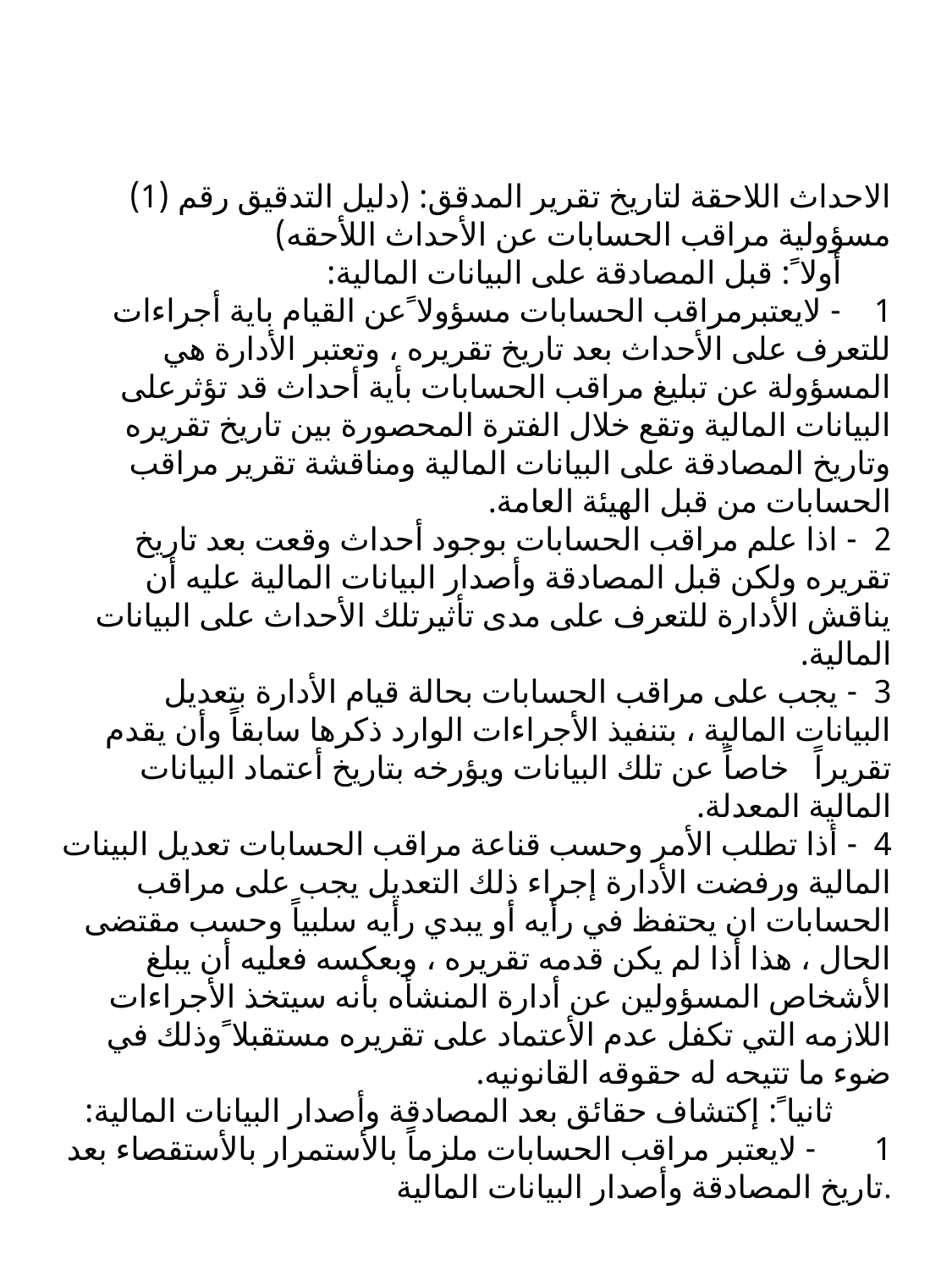

# الاحداث اللاحقة لتاريخ تقرير المدقق: (دليل التدقيق رقم (1) مسؤولية مراقب الحسابات عن الأحداث اللأحقه) أولا ً: قبل المصادقة على البيانات المالية: 1    - لايعتبرمراقب الحسابات مسؤولا ًعن القيام باية أجراءات للتعرف على الأحداث بعد تاريخ تقريره ، وتعتبر الأدارة هي المسؤولة عن تبليغ مراقب الحسابات بأية أحداث قد تؤثرعلى البيانات المالية وتقع خلال الفترة المحصورة بين تاريخ تقريره وتاريخ المصادقة على البيانات المالية ومناقشة تقرير مراقب الحسابات من قبل الهيئة العامة. 2  - اذا علم مراقب الحسابات بوجود أحداث وقعت بعد تاريخ تقريره ولكن قبل المصادقة وأصدار البيانات المالية عليه أن يناقش الأدارة للتعرف على مدى تأثيرتلك الأحداث على البيانات المالية. 3  - يجب على مراقب الحسابات بحالة قيام الأدارة بتعديل البيانات المالية ، بتنفيذ الأجراءات الوارد ذكرها سابقاً وأن يقدم تقريراً   خاصاً عن تلك البيانات ويؤرخه بتاريخ أعتماد البيانات المالية المعدلة. 4  - أذا تطلب الأمر وحسب قناعة مراقب الحسابات تعديل البينات المالية ورفضت الأدارة إجراء ذلك التعديل يجب على مراقب الحسابات ان يحتفظ في رأيه أو يبدي رأيه سلبياً وحسب مقتضى الحال ، هذا أذا لم يكن قدمه تقريره ، وبعكسه فعليه أن يبلغ الأشخاص المسؤولين عن أدارة المنشأه بأنه سيتخذ الأجراءات اللازمه التي تكفل عدم الأعتماد على تقريره مستقبلا ًوذلك في ضوء ما تتيحه له حقوقه القانونيه. ثانيا ً: إكتشاف حقائق بعد المصادقة وأصدار البيانات المالية: 1       - لايعتبر مراقب الحسابات ملزماً بالأستمرار بالأستقصاء بعد تاريخ المصادقة وأصدار البيانات المالية.